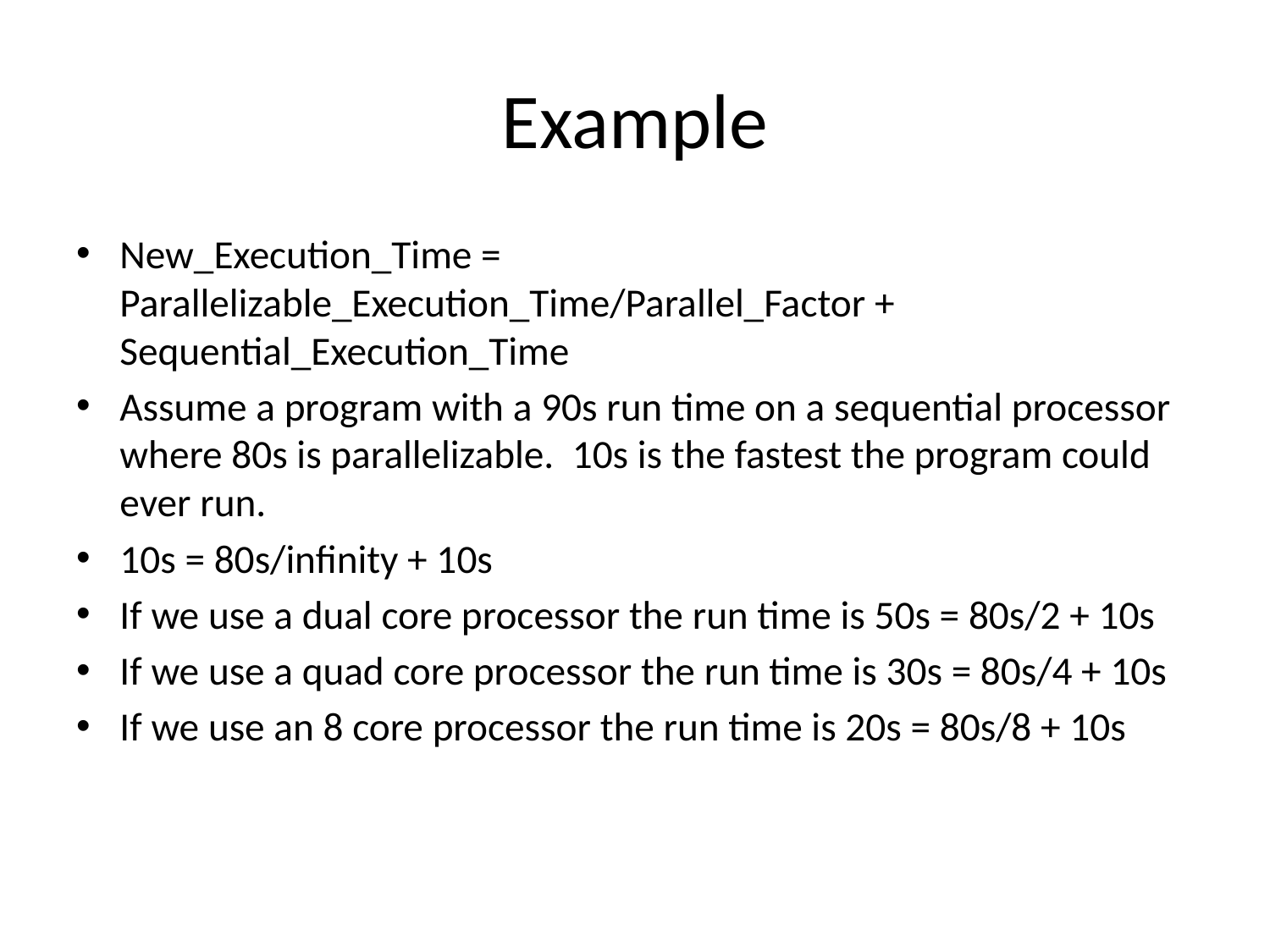

# Example
New_Execution_Time = Parallelizable_Execution_Time/Parallel_Factor + Sequential_Execution_Time
Assume a program with a 90s run time on a sequential processor where 80s is parallelizable.  10s is the fastest the program could ever run.
10s = 80s/infinity + 10s
If we use a dual core processor the run time is 50s = 80s/2 + 10s
If we use a quad core processor the run time is 30s = 80s/4 + 10s
If we use an 8 core processor the run time is 20s = 80s/8 + 10s